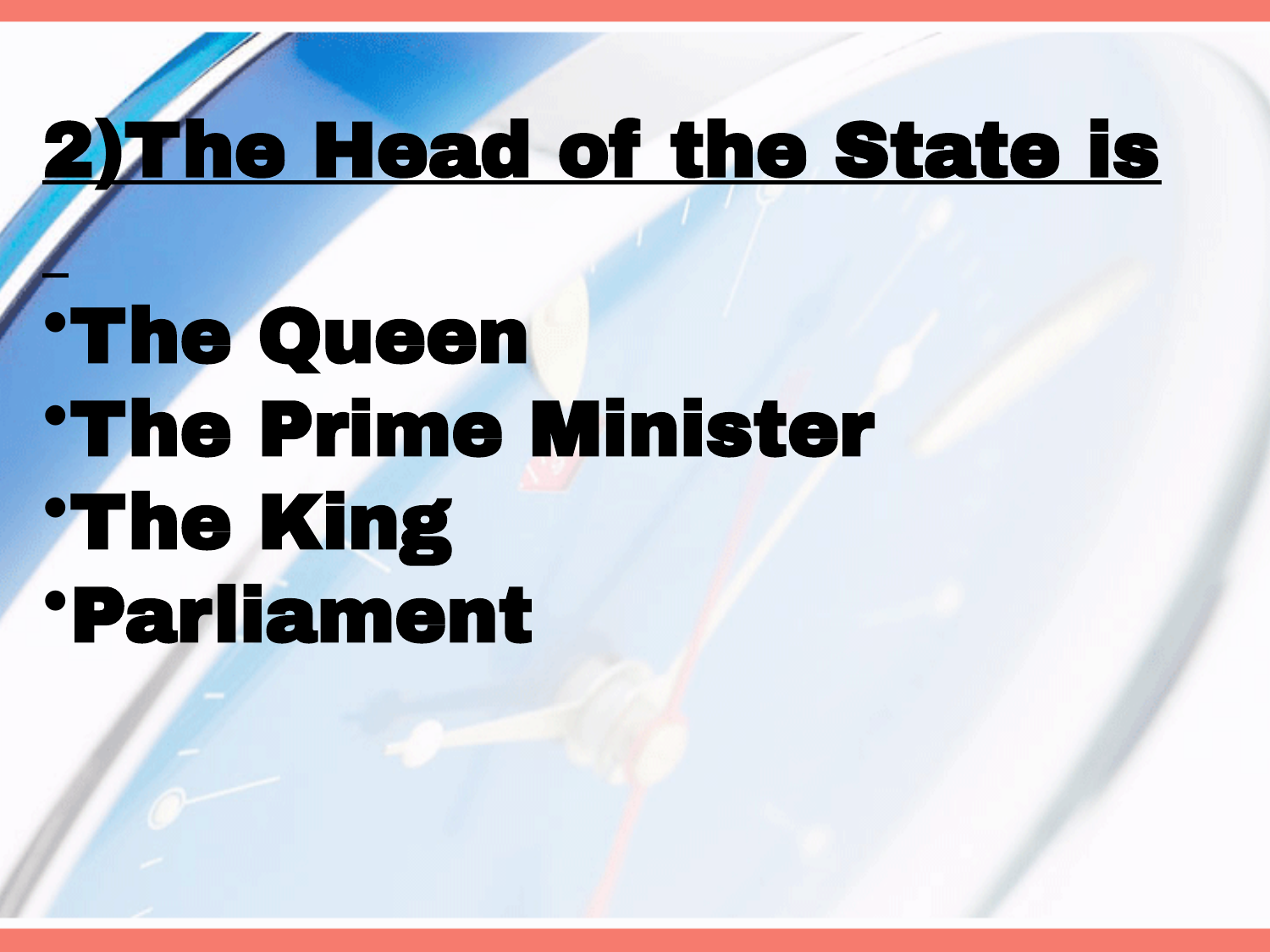

2)The Head of the State is

The Queen
The Prime Minister
The King
Parliament